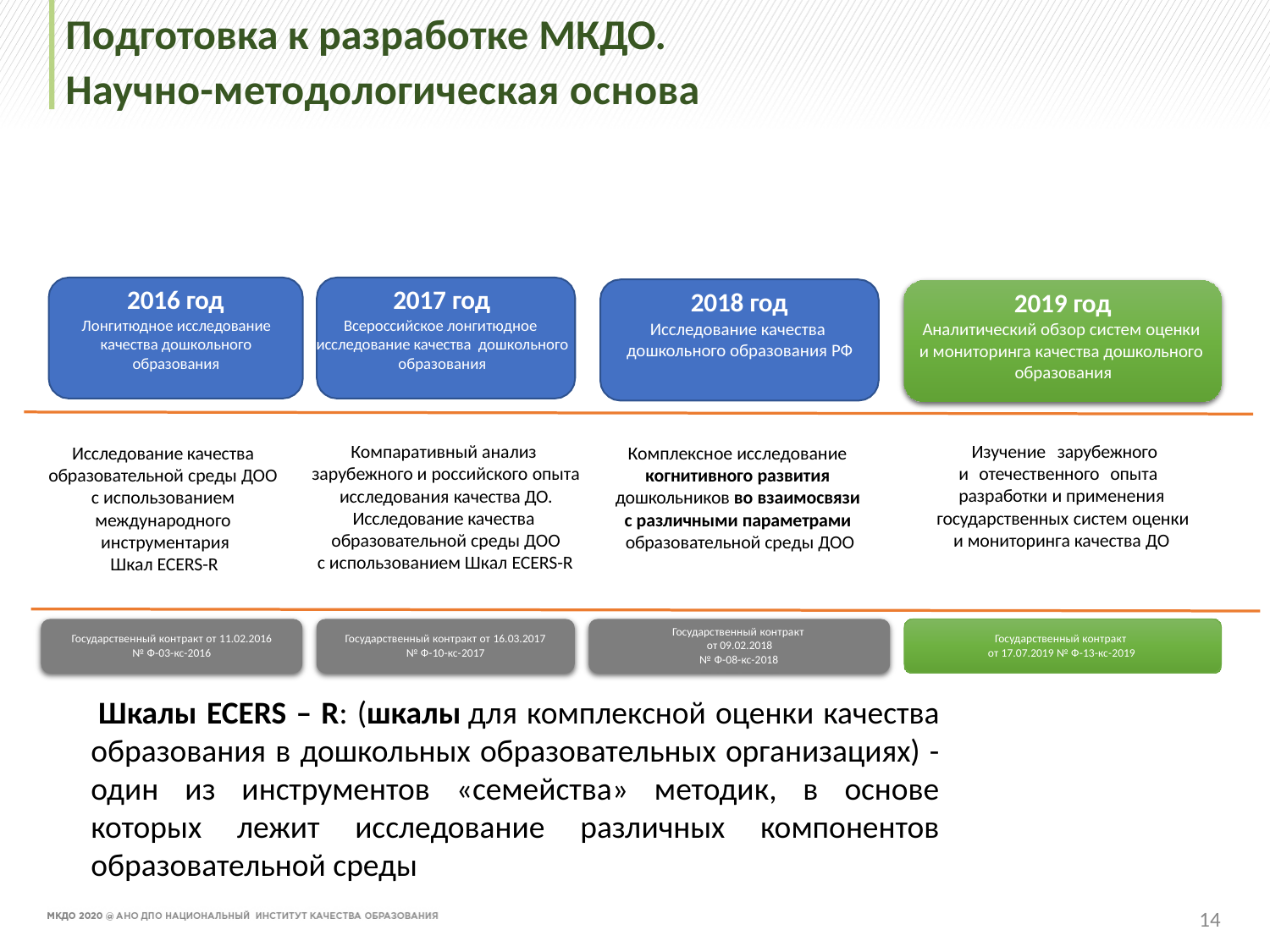

# Подготовка к разработке МКДО.  Научно-методологическая основа

2016 год
Лонгитюдное исследование  качества дошкольного  образования
2017 год
Всероссийское лонгитюдное  исследование качества  дошкольного образования
2018 год
Исследование качества  дошкольного образования РФ
2019 год
Аналитический обзор систем оценки  и мониторинга качества дошкольного  образования

Изучение зарубежного  и отечественного опыта  разработки и применения
государственных систем оценки  и мониторинга качества ДО
Компаративный анализ  зарубежного и российского опыта  исследования качества ДО.  Исследование качества  образовательной среды ДОО
с использованием Шкал ECERS-R
Комплексное исследование  когнитивного развития  дошкольников во взаимосвязи  с различными параметрами  образовательной среды ДОО
Исследование качества  образовательной среды ДОО  с использованием  международного  инструментария
Шкал ECERS-R

Государственный контракт  от 09.02.2018
№ Ф-08-кс-2018

Государственный контракт от 11.02.2016
№ Ф-03-кс-2016
Государственный контракт от 16.03.2017
№ Ф-10-кс-2017
Государственный контракт  от 17.07.2019 № Ф-13-кс-2019
 Шкалы ECERS – R: (шкалы для комплексной оценки качества образования в дошкольных образовательных организациях) - один из инструментов «семейства» методик, в основе которых лежит исследование различных компонентов образовательной среды
14